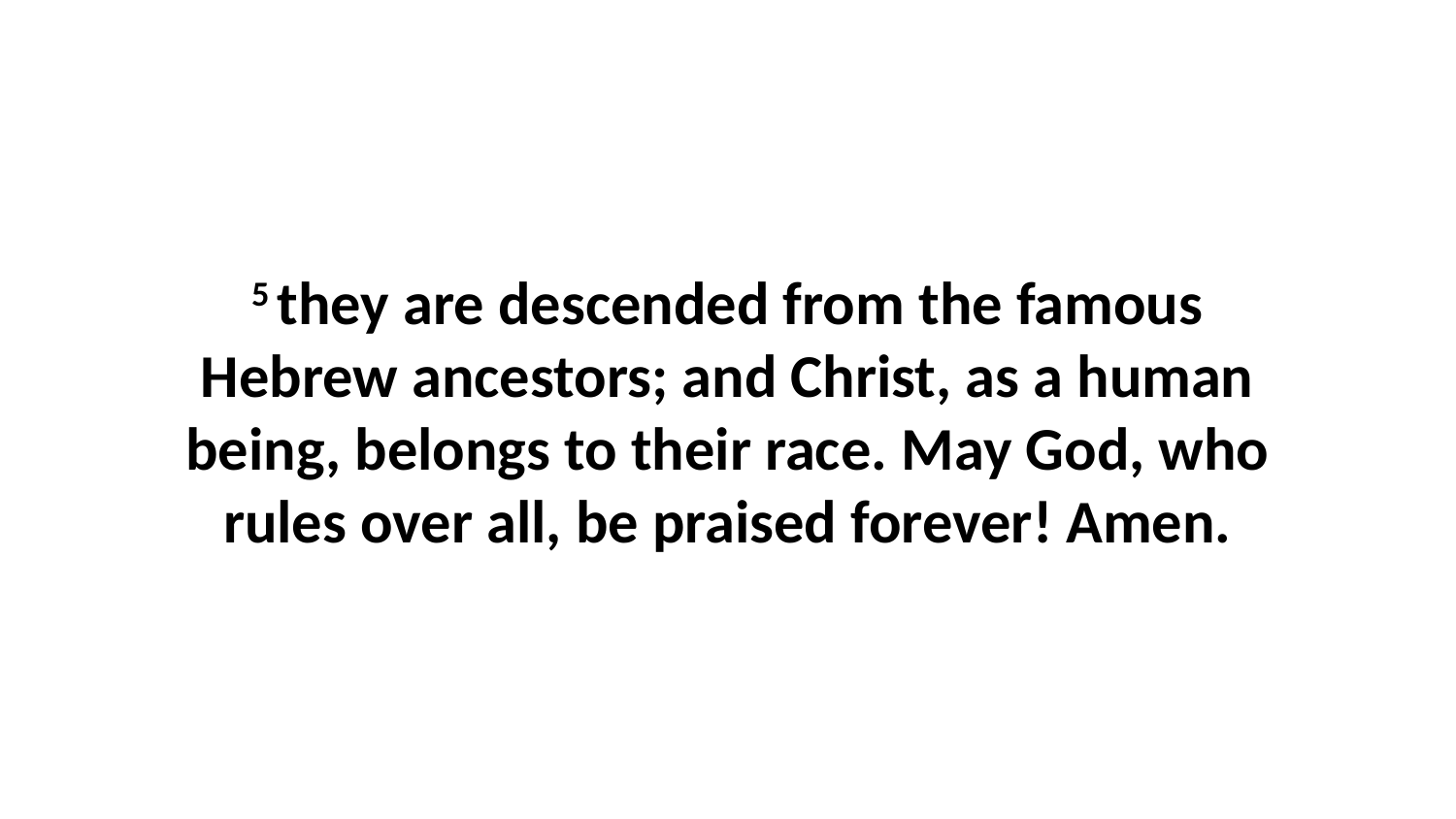

5 they are descended from the famous Hebrew ancestors; and Christ, as a human being, belongs to their race. May God, who rules over all, be praised forever! Amen.